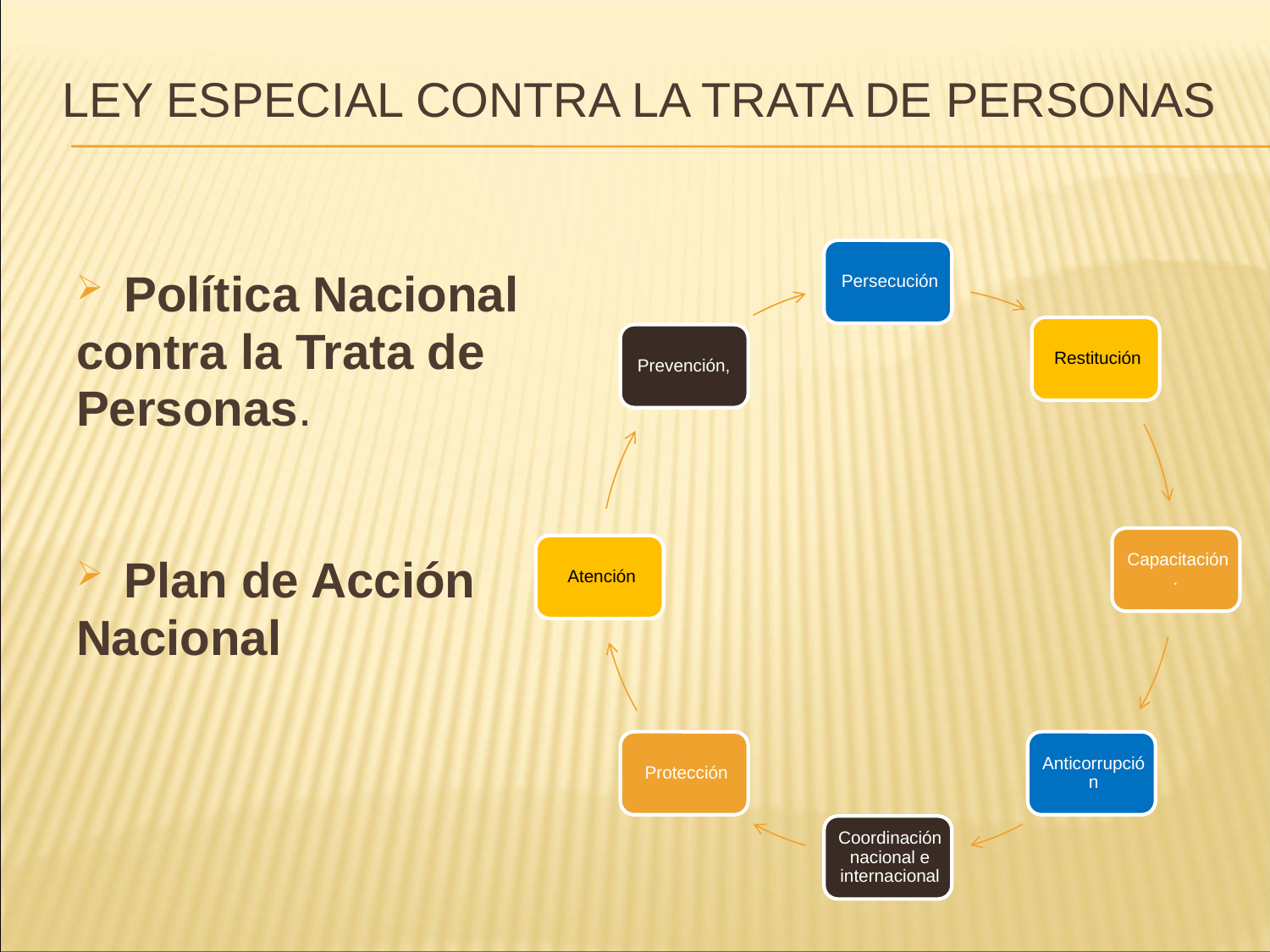

# Ley Especial contra la Trata de Personas

Política Nacional
contra la Trata de
Personas.

Plan de Acción
Nacional
Persecución
Restitución
Capacitación.
Anticorrupción
Coordinación nacional e internacional
Protección
Atención
Prevención,